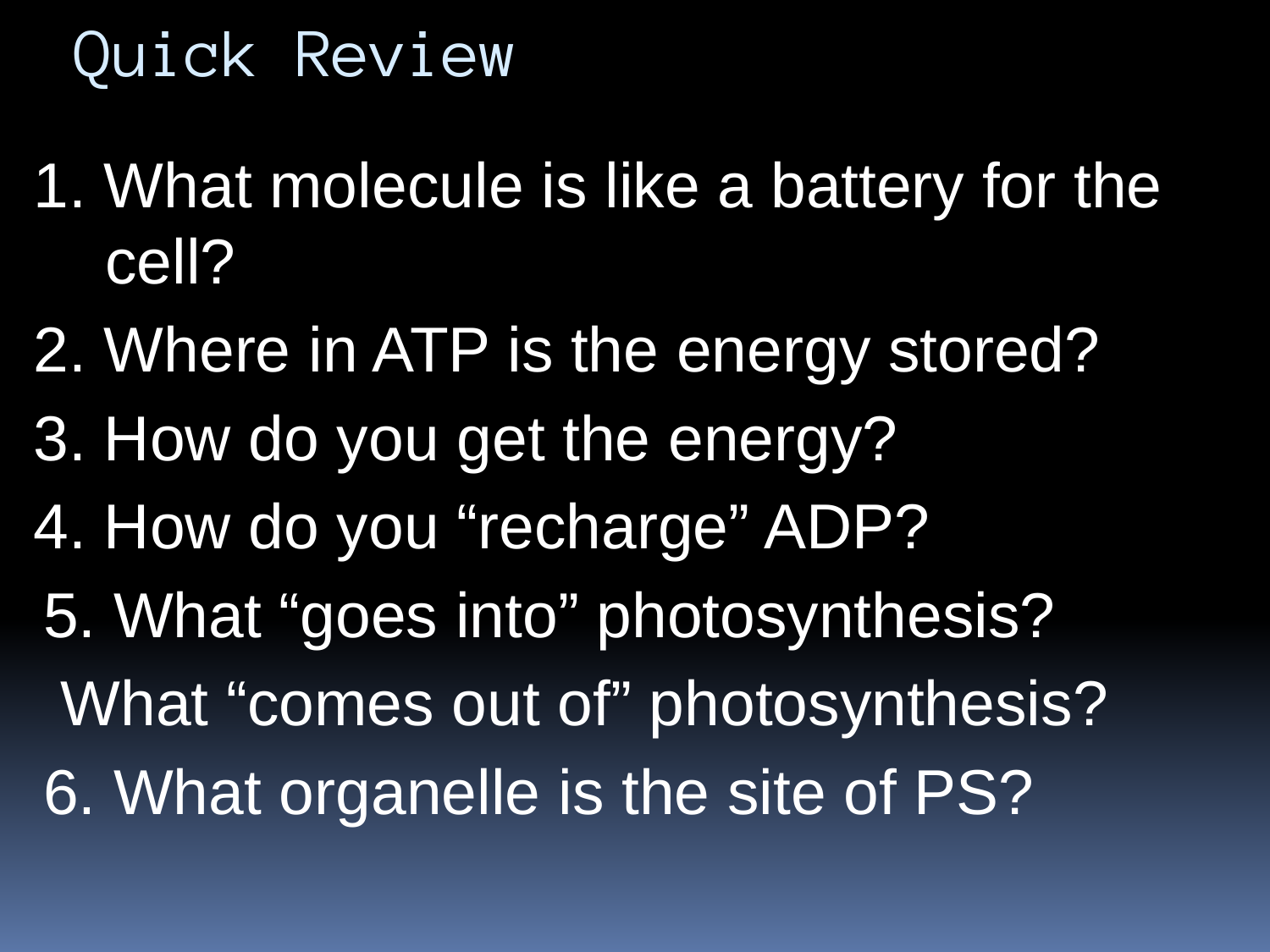

Quick Review
1. What molecule is like a battery for the cell?
2. Where in ATP is the energy stored?
3. How do you get the energy?
4. How do you “recharge” ADP?
5. What “goes into” photosynthesis?
 What “comes out of” photosynthesis?
6. What organelle is the site of PS?